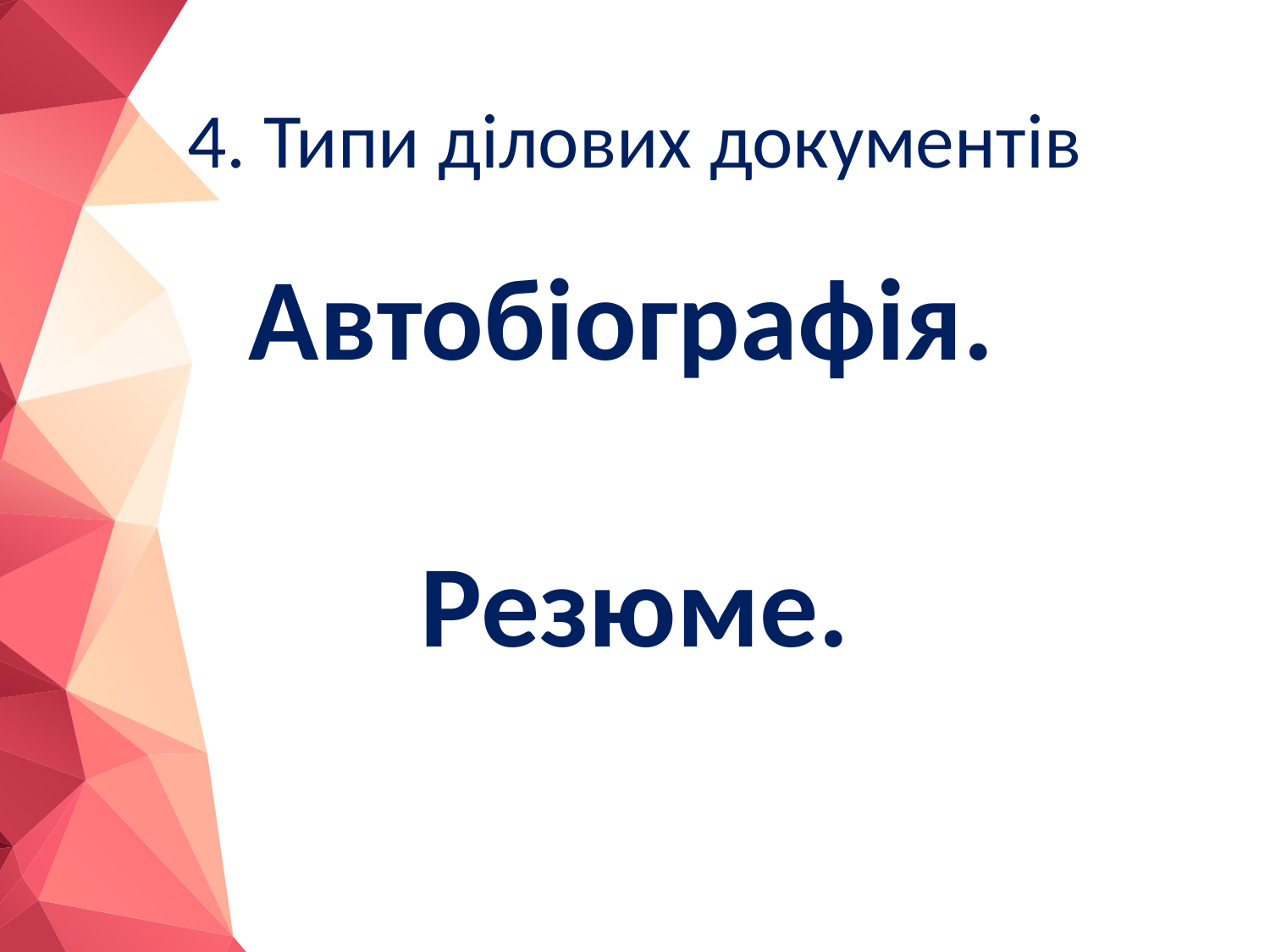

# 4. Типи ділових документів
Автобіографія.

Резюме.